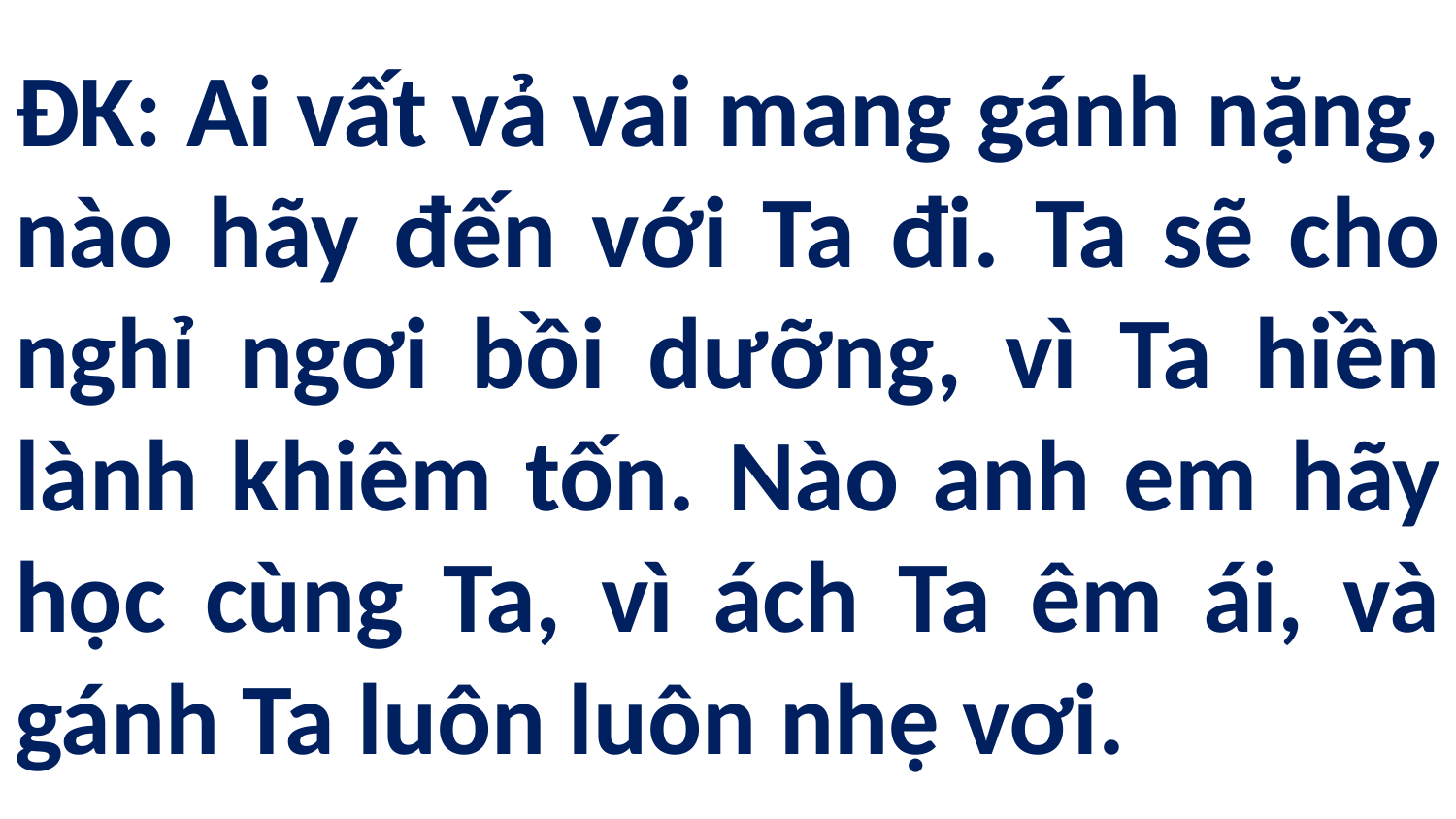

# ĐK: Ai vất vả vai mang gánh nặng, nào hãy đến với Ta đi. Ta sẽ cho nghỉ ngơi bồi dưỡng, vì Ta hiền lành khiêm tốn. Nào anh em hãy học cùng Ta, vì ách Ta êm ái, và gánh Ta luôn luôn nhẹ vơi.